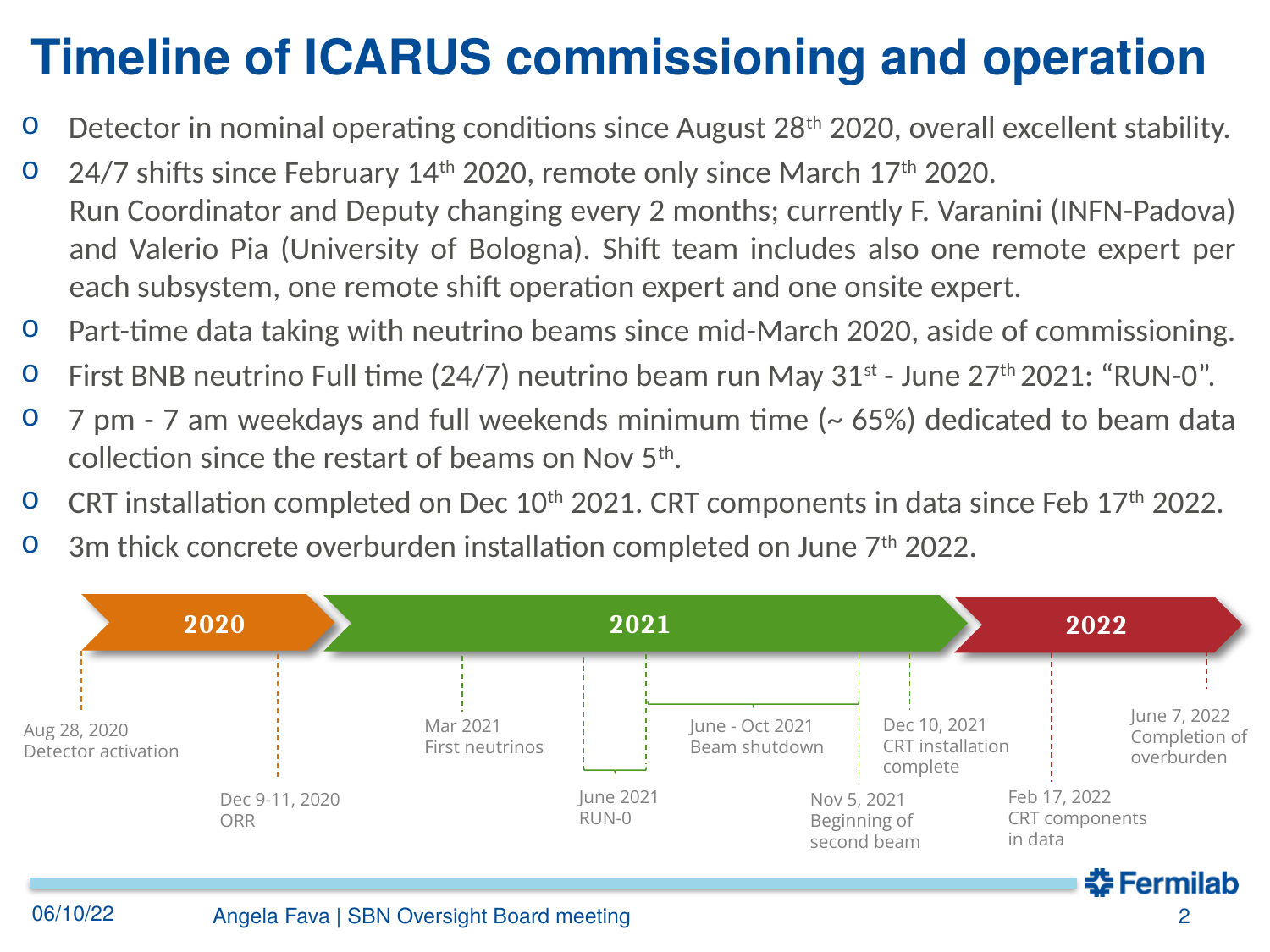

# Timeline of ICARUS commissioning and operation
Detector in nominal operating conditions since August 28th 2020, overall excellent stability.
24/7 shifts since February 14th 2020, remote only since March 17th 2020.
Run Coordinator and Deputy changing every 2 months; currently F. Varanini (INFN-Padova) and Valerio Pia (University of Bologna). Shift team includes also one remote expert per each subsystem, one remote shift operation expert and one onsite expert.
Part-time data taking with neutrino beams since mid-March 2020, aside of commissioning.
First BNB neutrino Full time (24/7) neutrino beam run May 31st - June 27th 2021: “RUN-0”.
7 pm - 7 am weekdays and full weekends minimum time (~ 65%) dedicated to beam data collection since the restart of beams on Nov 5th.
CRT installation completed on Dec 10th 2021. CRT components in data since Feb 17th 2022.
3m thick concrete overburden installation completed on June 7th 2022.

2020
2021
2022
Dec 10, 2021
CRT installation complete
June - Oct 2021
Beam shutdown
Mar 2021
First neutrinos
Aug 28, 2020
Detector activation

June 2021
RUN-0
Feb 17, 2022
CRT components
in data
Nov 5, 2021
Beginning of second beam
Dec 9-11, 2020
ORR
June 7, 2022
Completion of
overburden
06/10/22
2
Angela Fava | SBN Oversight Board meeting